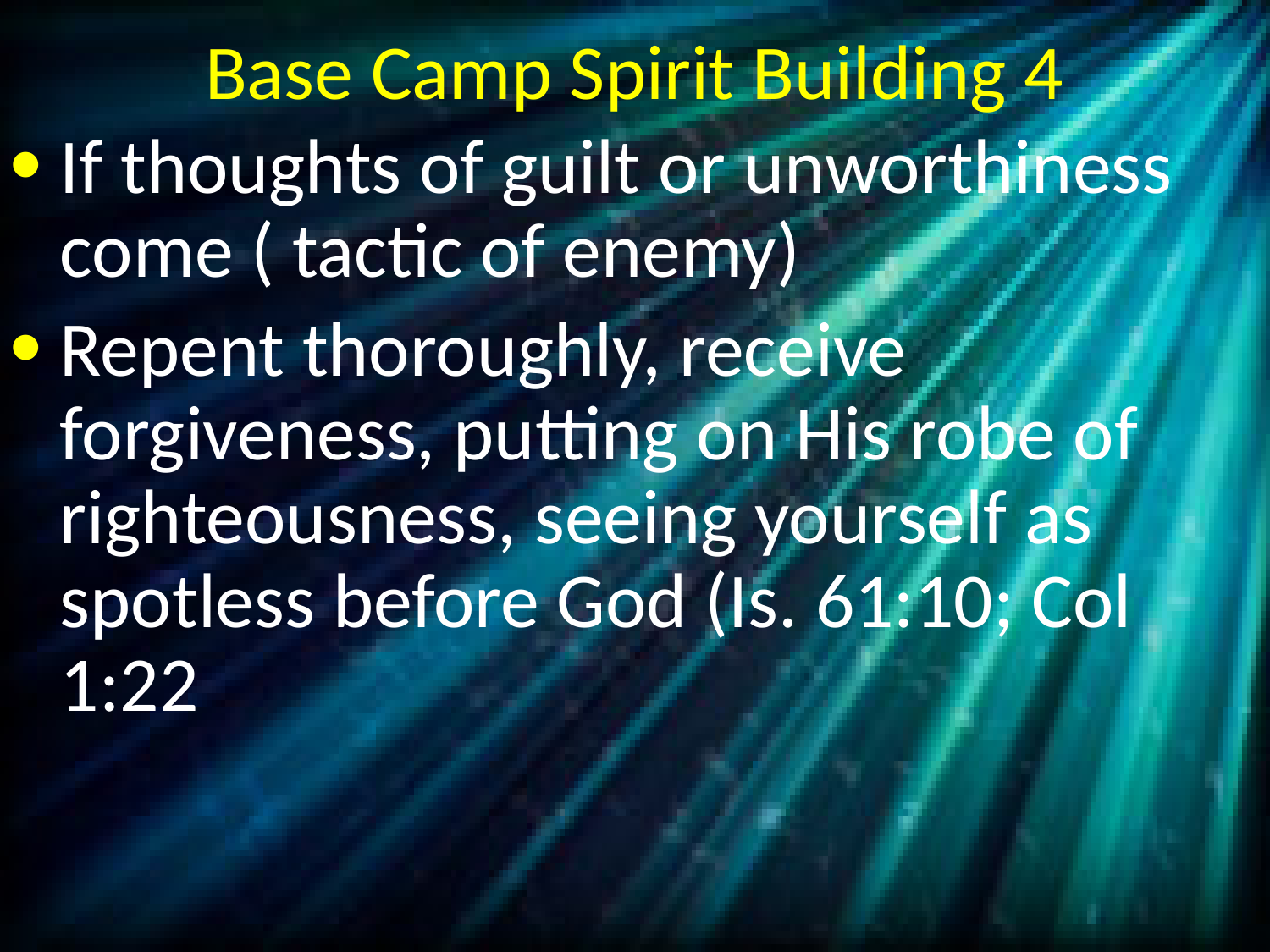

# Base Camp Spirit Building 4
If thoughts of guilt or unworthiness come ( tactic of enemy)
Repent thoroughly, receive forgiveness, putting on His robe of righteousness, seeing yourself as spotless before God (Is. 61:10; Col 1:22